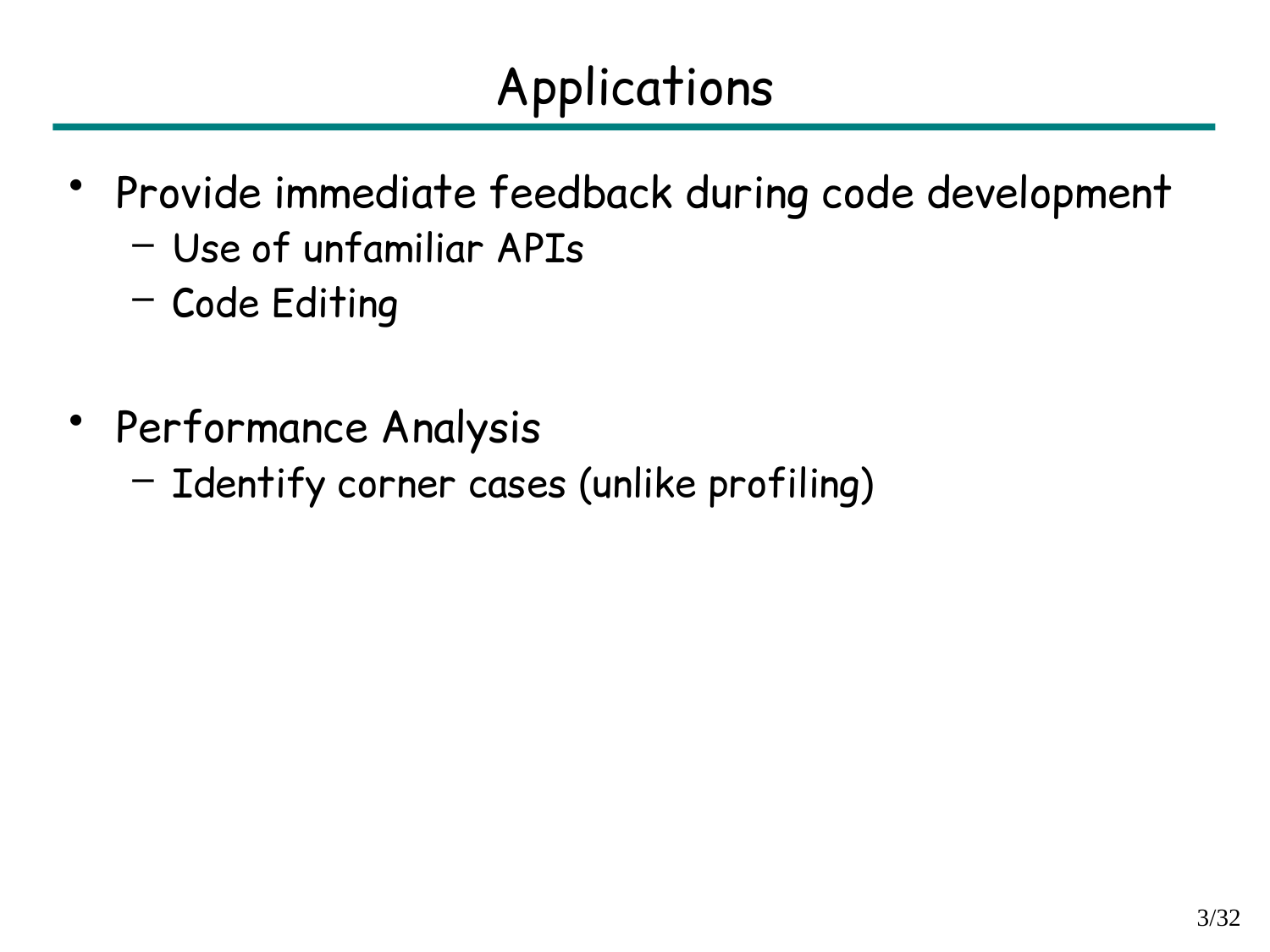

# Applications
Provide immediate feedback during code development
Use of unfamiliar APIs
Code Editing

Performance Analysis
Identify corner cases (unlike profiling)
3/32